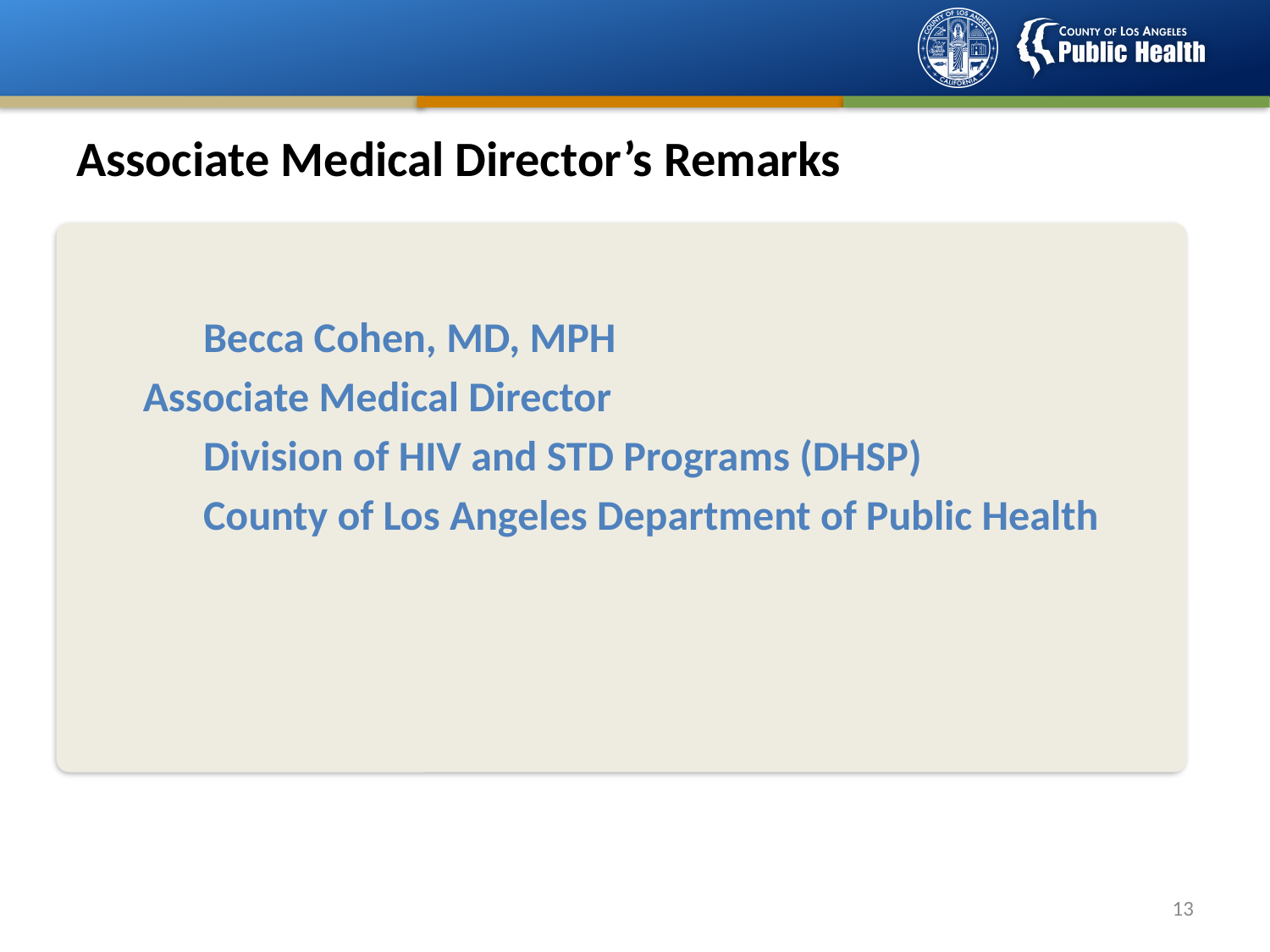

# Associate Medical Director’s Remarks

	Becca Cohen, MD, MPH
       Associate Medical Director
	Division of HIV and STD Programs (DHSP)
	County of Los Angeles Department of Public Health

13